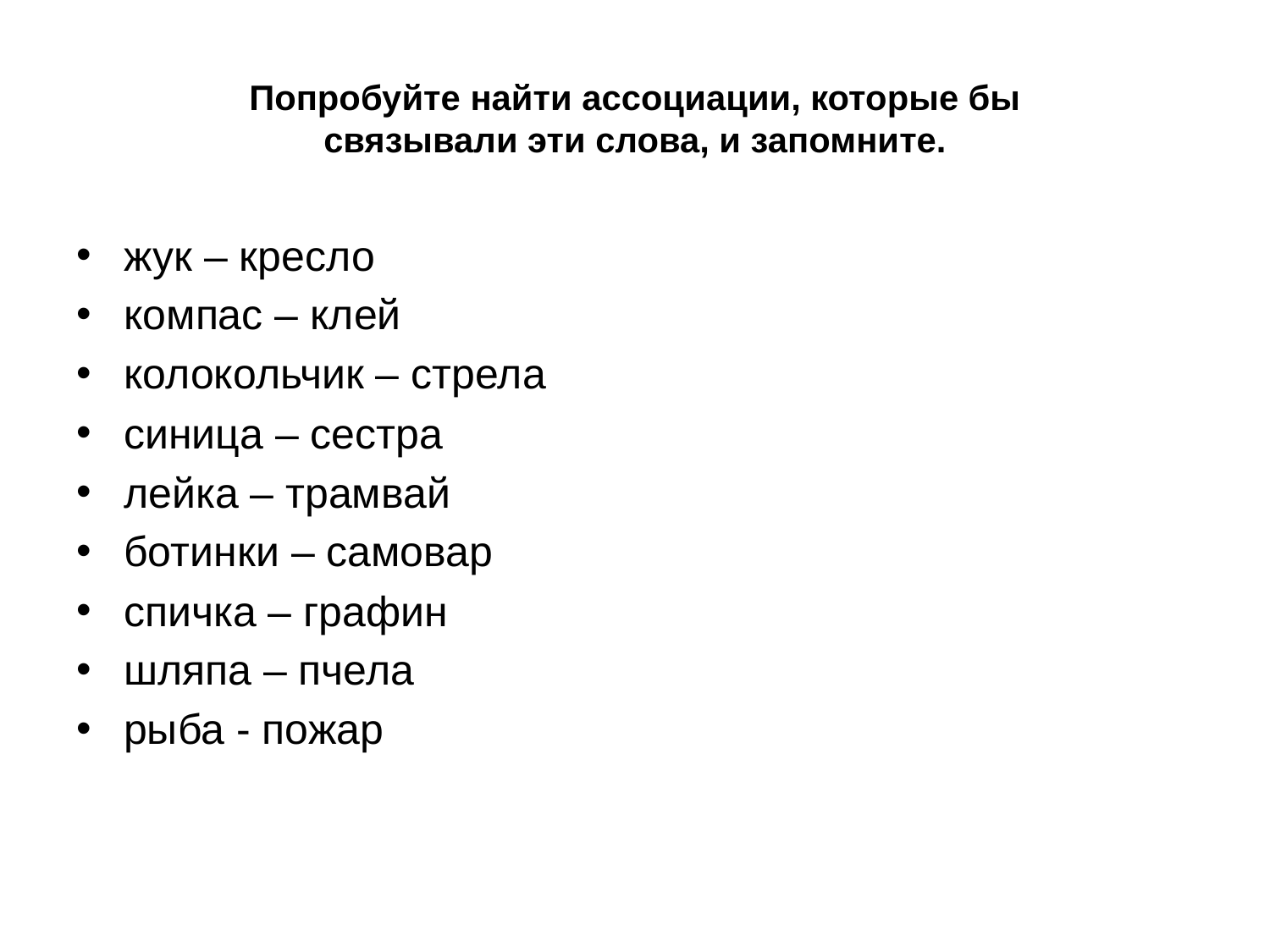

# Попробуйте найти ассоциации, которые бы связывали эти слова, и запомните.
жук – кресло
компас – клей
колокольчик – стрела
синица – сестра
лейка – трамвай
ботинки – самовар
спичка – графин
шляпа – пчела
рыба - пожар